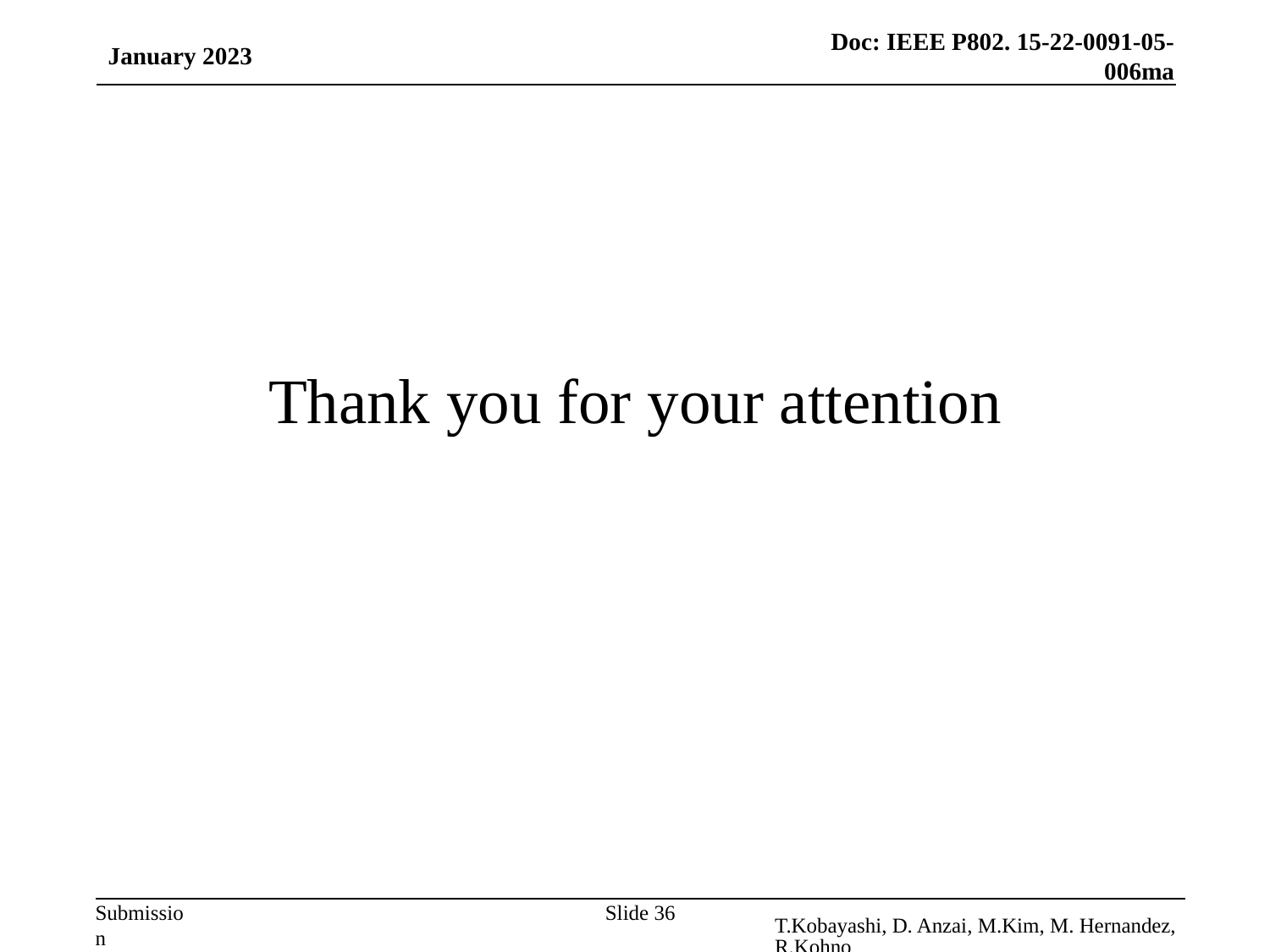

January 2023
# Thank you for your attention

Slide 36
T.Kobayashi, D. Anzai, M.Kim, M. Hernandez, R.Kohno